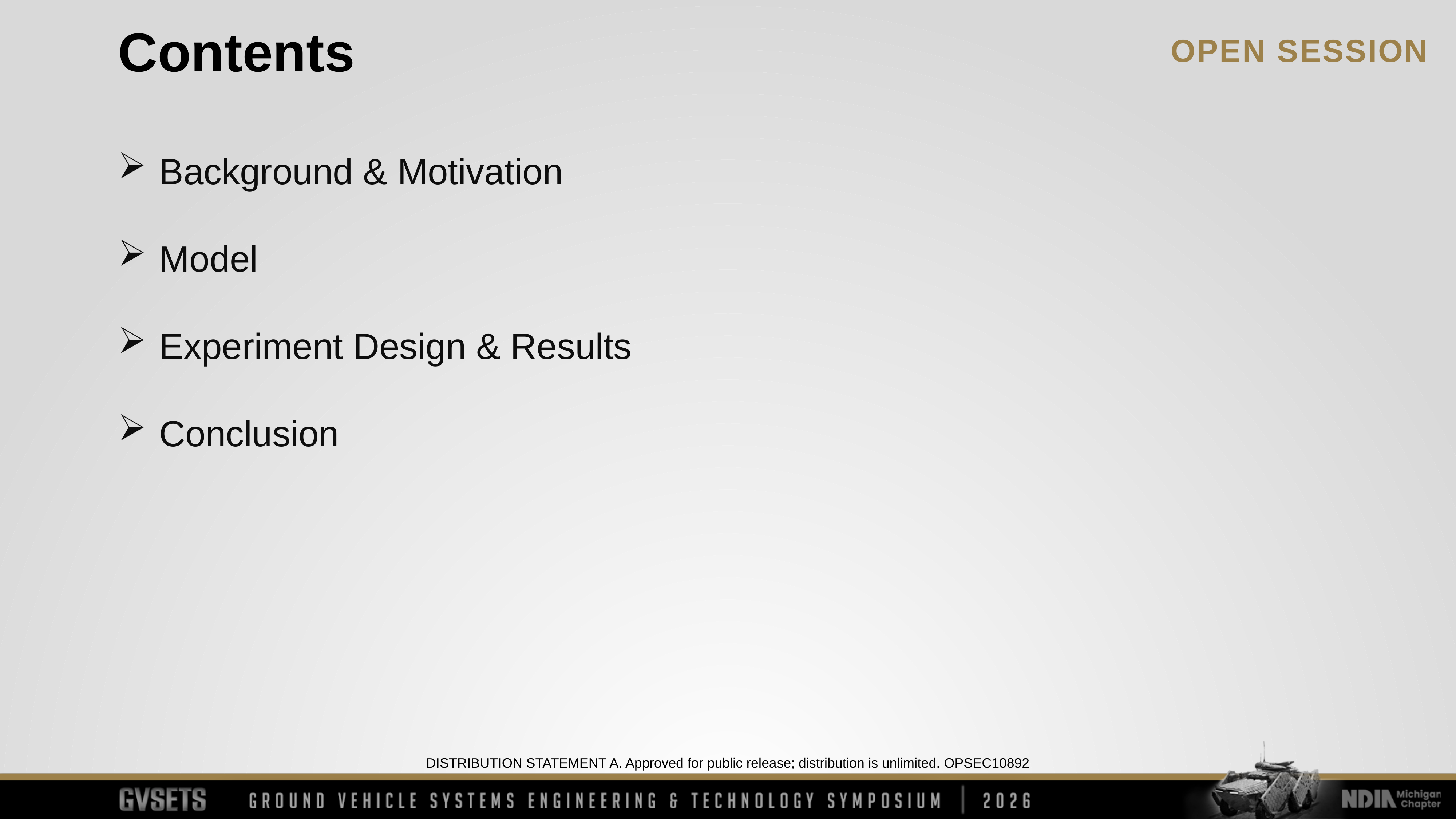

Contents
Background & Motivation

Model

Experiment Design & Results

Conclusion